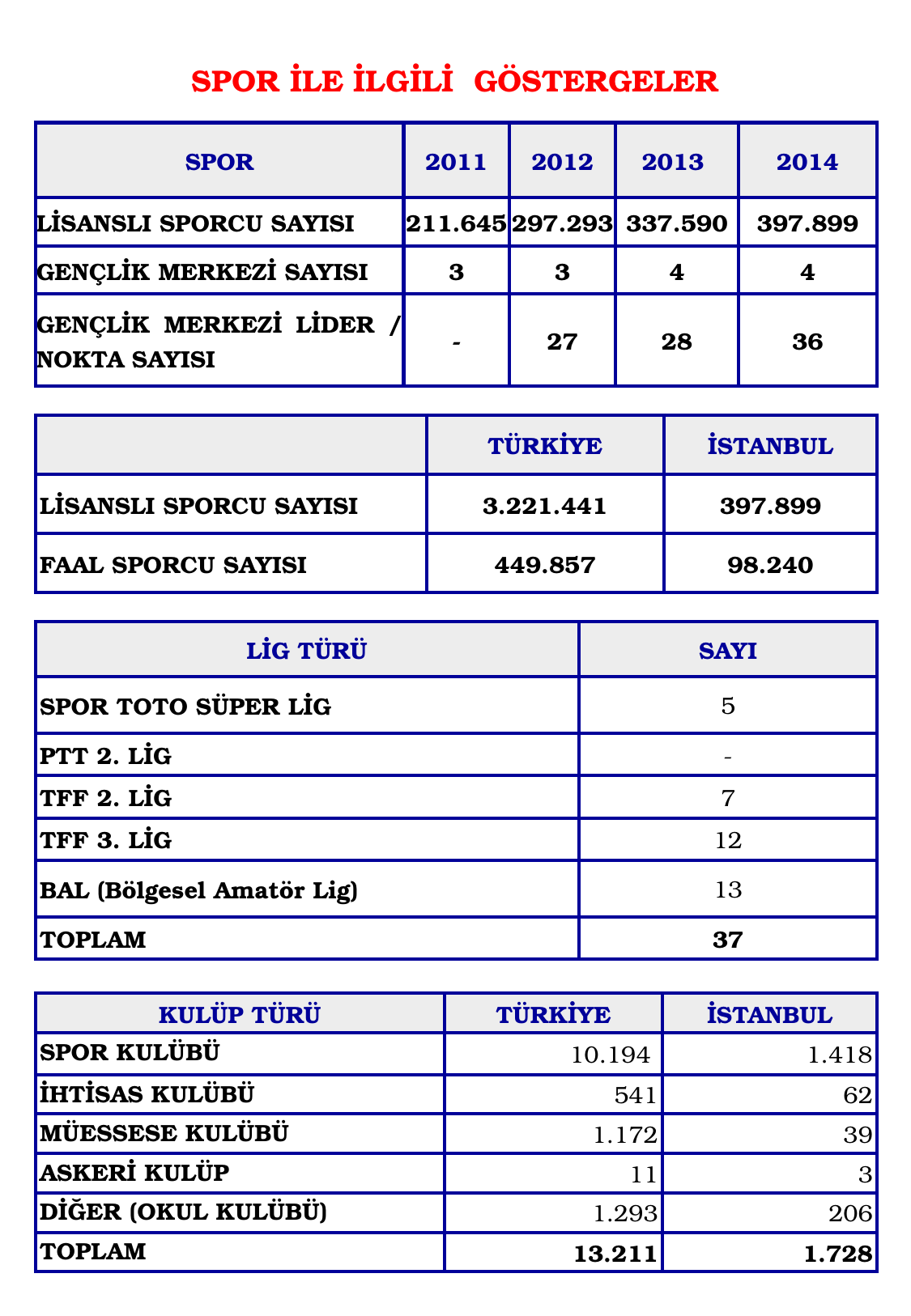

SPOR İLE İLGİLİ  GÖSTERGELER
| SPOR | 2011 | 2012 | 2013 | 2014 |
| --- | --- | --- | --- | --- |
| LİSANSLI SPORCU SAYISI | 211.645 | 297.293 | 337.590 | 397.899 |
| GENÇLİK MERKEZİ SAYISI | 3 | 3 | 4 | 4 |
| GENÇLİK MERKEZİ LİDER / NOKTA SAYISI | - | 27 | 28 | 36 |
|  | TÜRKİYE | İSTANBUL |
| --- | --- | --- |
| LİSANSLI SPORCU SAYISI | 3.221.441 | 397.899 |
| FAAL SPORCU SAYISI | 449.857 | 98.240 |
| LİG TÜRÜ | SAYI |
| --- | --- |
| SPOR TOTO SÜPER LİG | 5 |
| PTT 2. LİG | - |
| TFF 2. LİG | 7 |
| TFF 3. LİG | 12 |
| BAL (Bölgesel Amatör Lig) | 13 |
| TOPLAM | 37 |
| KULÜP TÜRÜ | TÜRKİYE | İSTANBUL |
| --- | --- | --- |
| SPOR KULÜBÜ | 10.194 | 1.418 |
| İHTİSAS KULÜBÜ | 541 | 62 |
| MÜESSESE KULÜBÜ | 1.172 | 39 |
| ASKERİ KULÜP | 11 | 3 |
| DİĞER (OKUL KULÜBÜ) | 1.293 | 206 |
| TOPLAM | 13.211 | 1.728 |